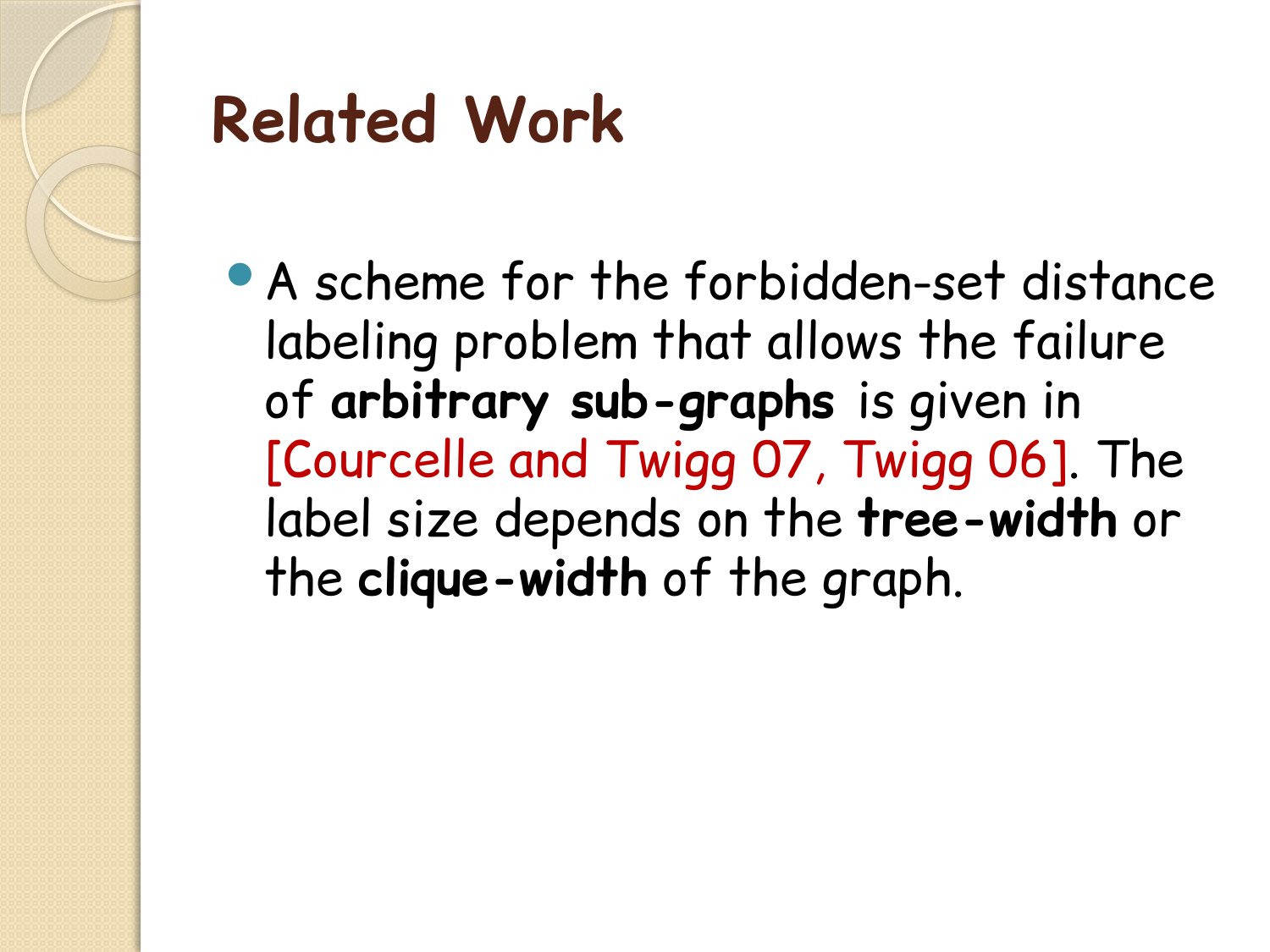

# Related Work
A scheme for the forbidden-set distance labeling problem that allows the failure of arbitrary sub-graphs is given in [Courcelle and Twigg 07, Twigg 06]. The label size depends on the tree-width or the clique-width of the graph.